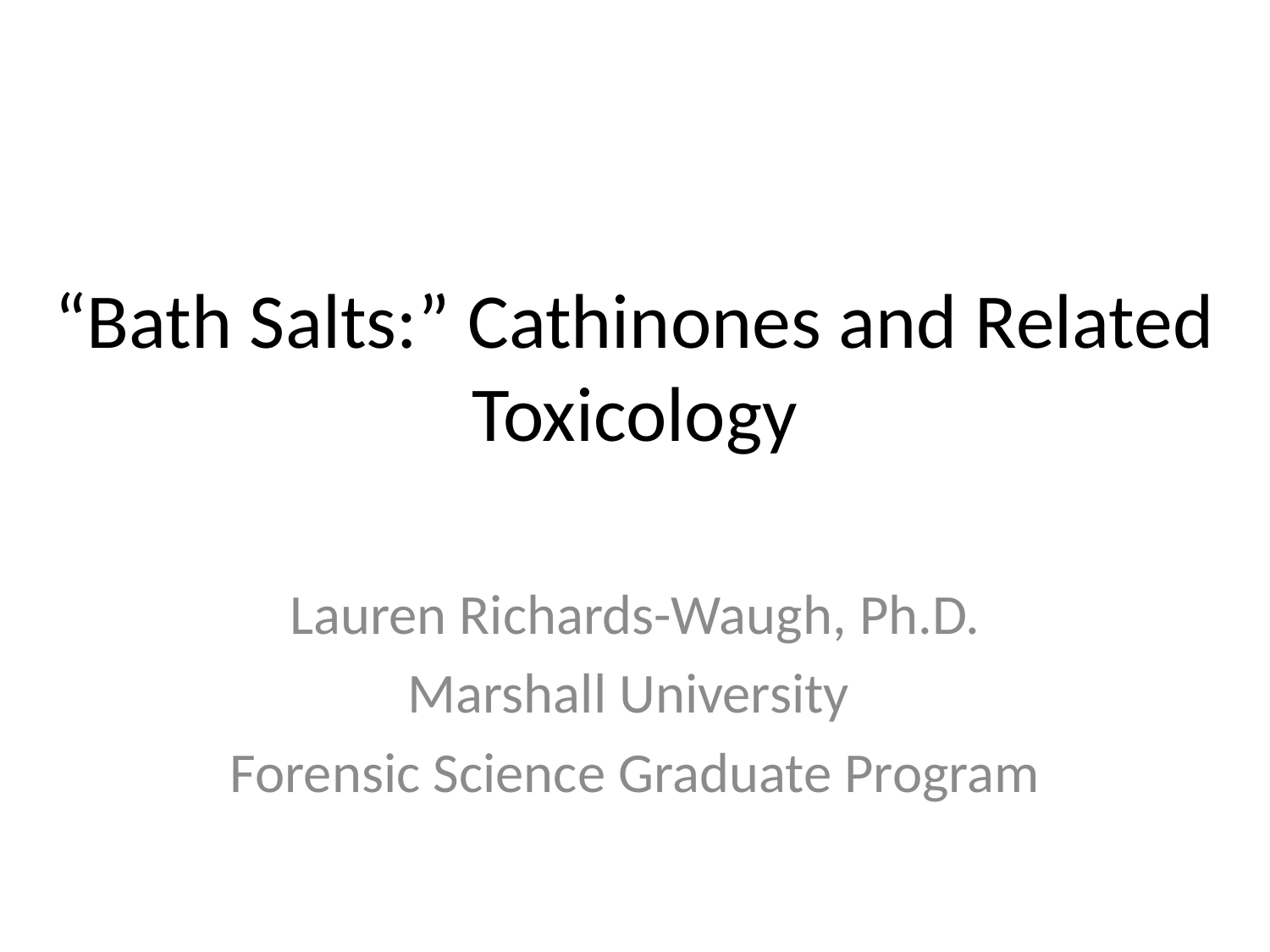

# “Bath Salts:” Cathinones and Related Toxicology
Lauren Richards-Waugh, Ph.D.
Marshall University
Forensic Science Graduate Program